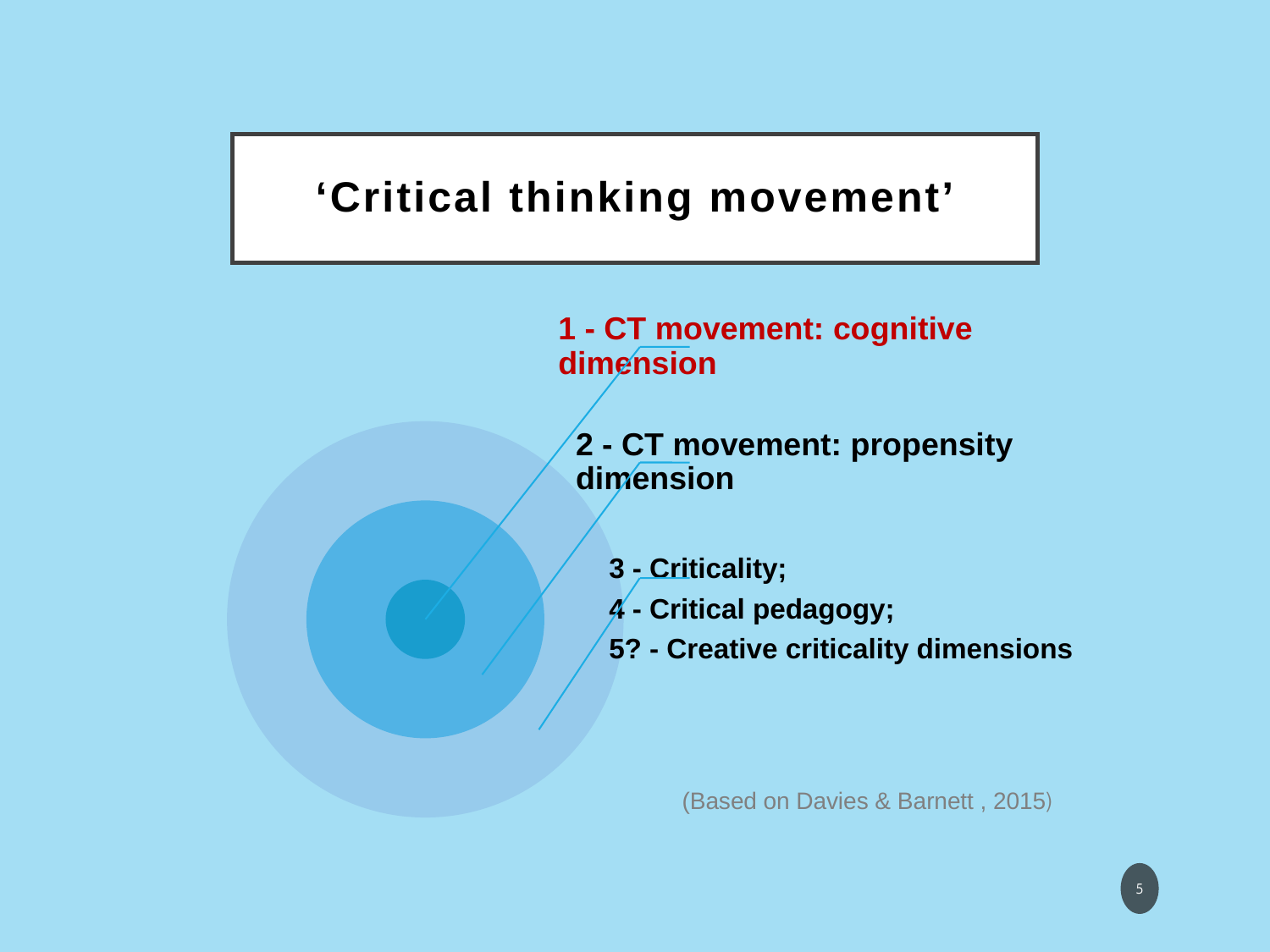

# ‘Critical thinking movement’
1 - CT movement: cognitive dimension
2 - CT movement: propensity dimension
3 - Criticality;
4 - Critical pedagogy;
5? - Creative criticality dimensions
(Based on Davies & Barnett , 2015)
5